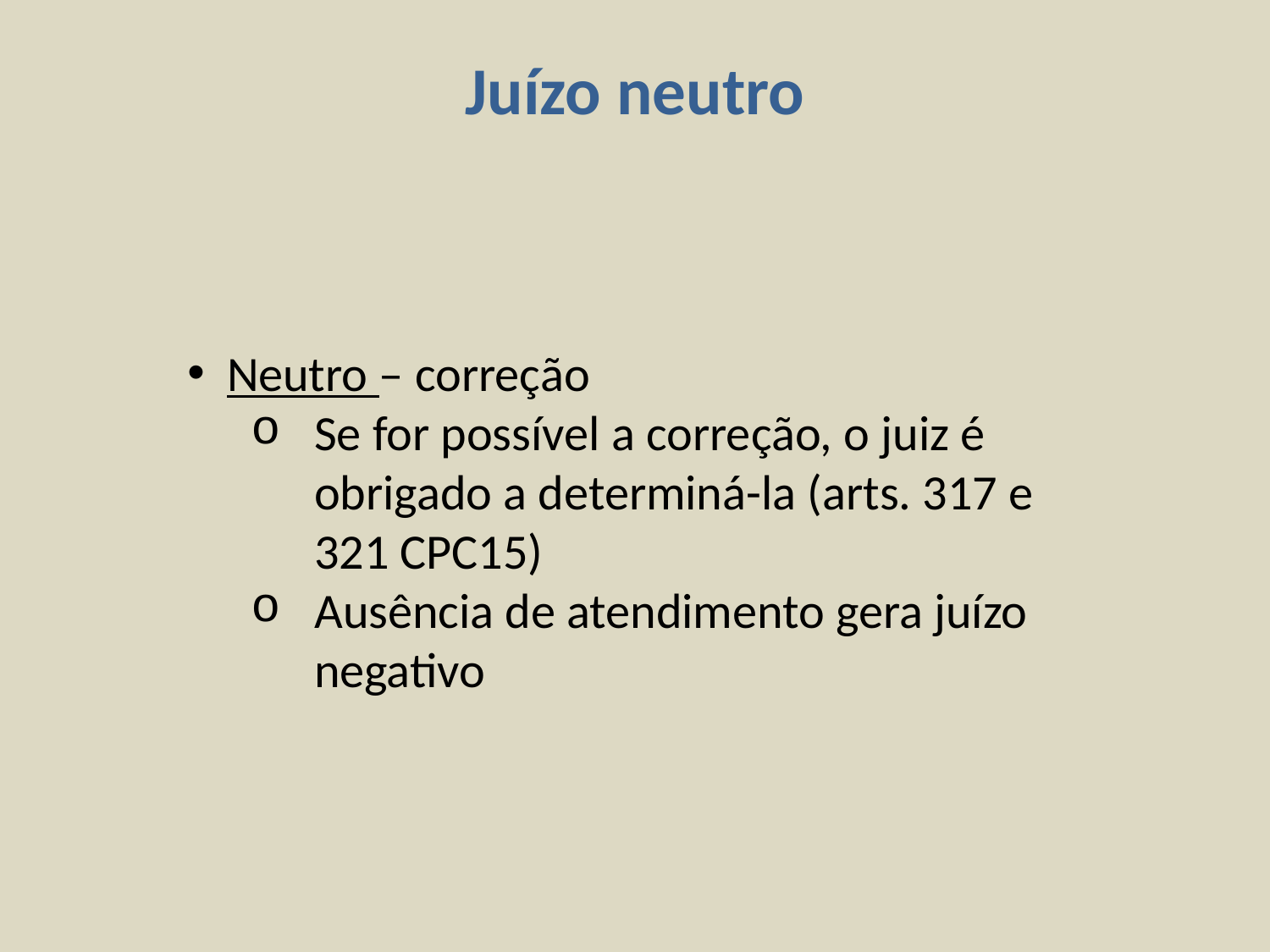

Juízo neutro
Neutro – correção
Se for possível a correção, o juiz é obrigado a determiná-la (arts. 317 e 321 CPC15)
Ausência de atendimento gera juízo negativo